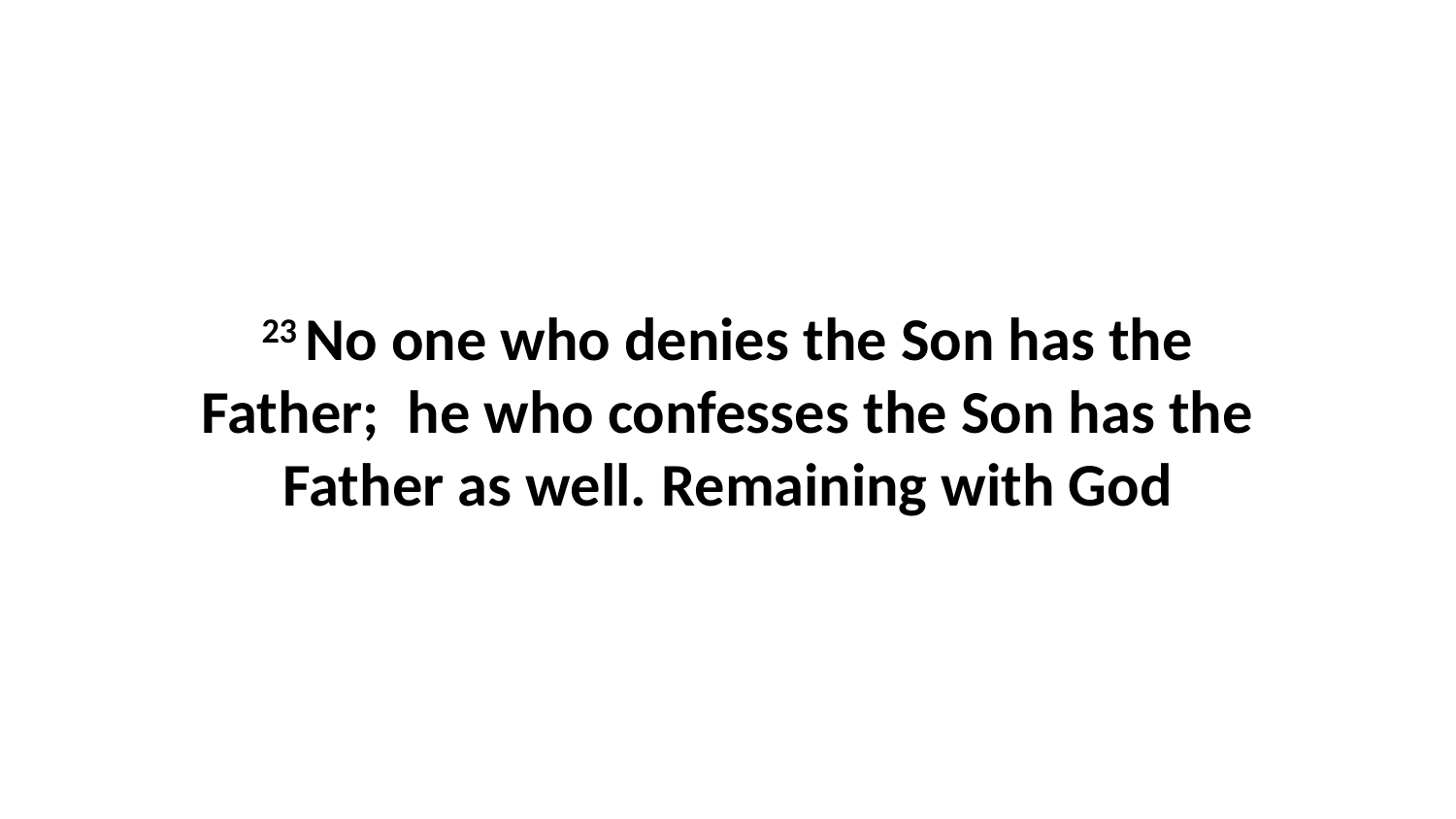

23 No one who denies the Son has the Father;  he who confesses the Son has the Father as well. Remaining with God